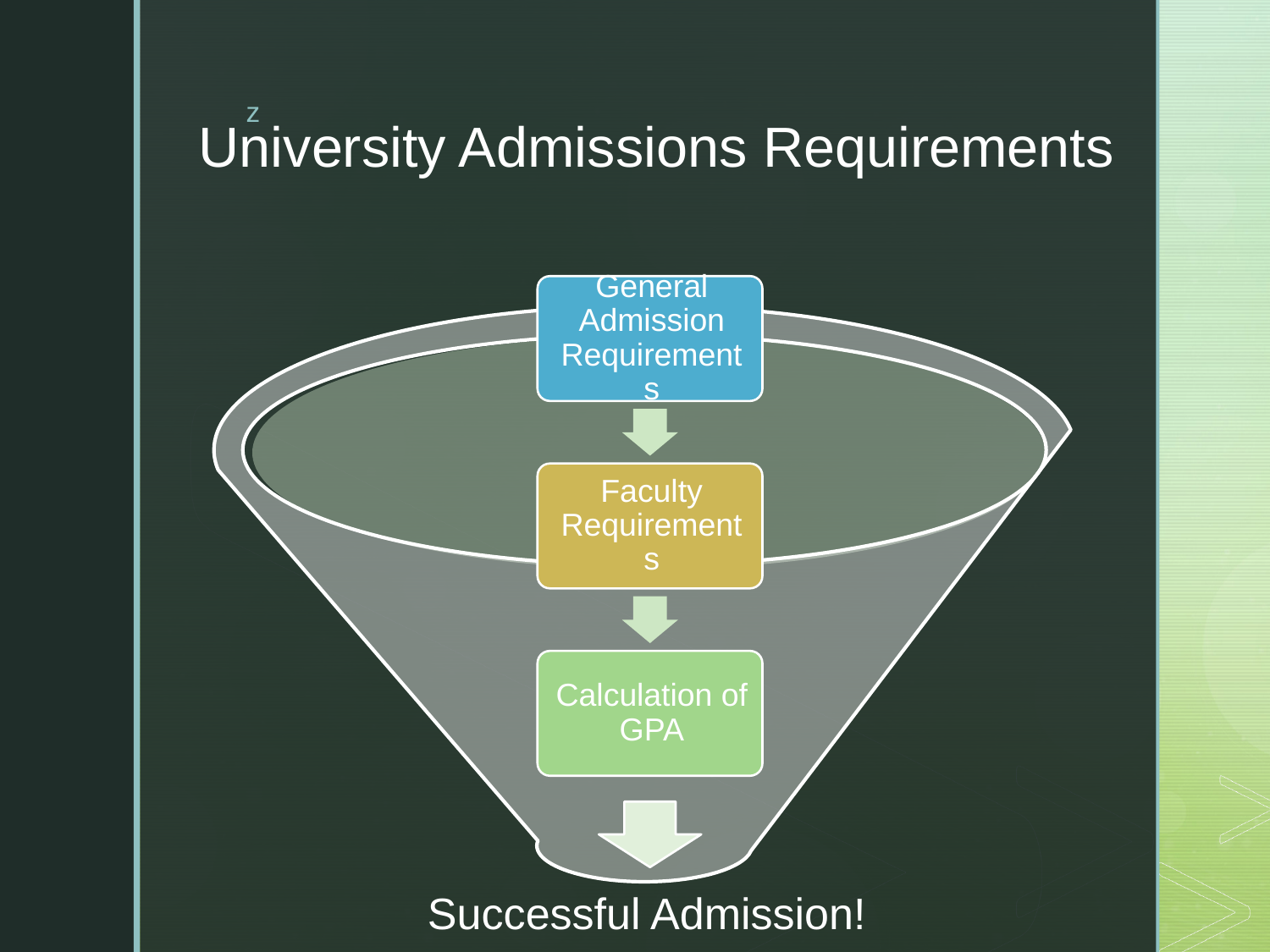

# University Admissions Requirements
General Admission Requirements

Faculty Requirements

Calculation of GPA
Successful Admission!